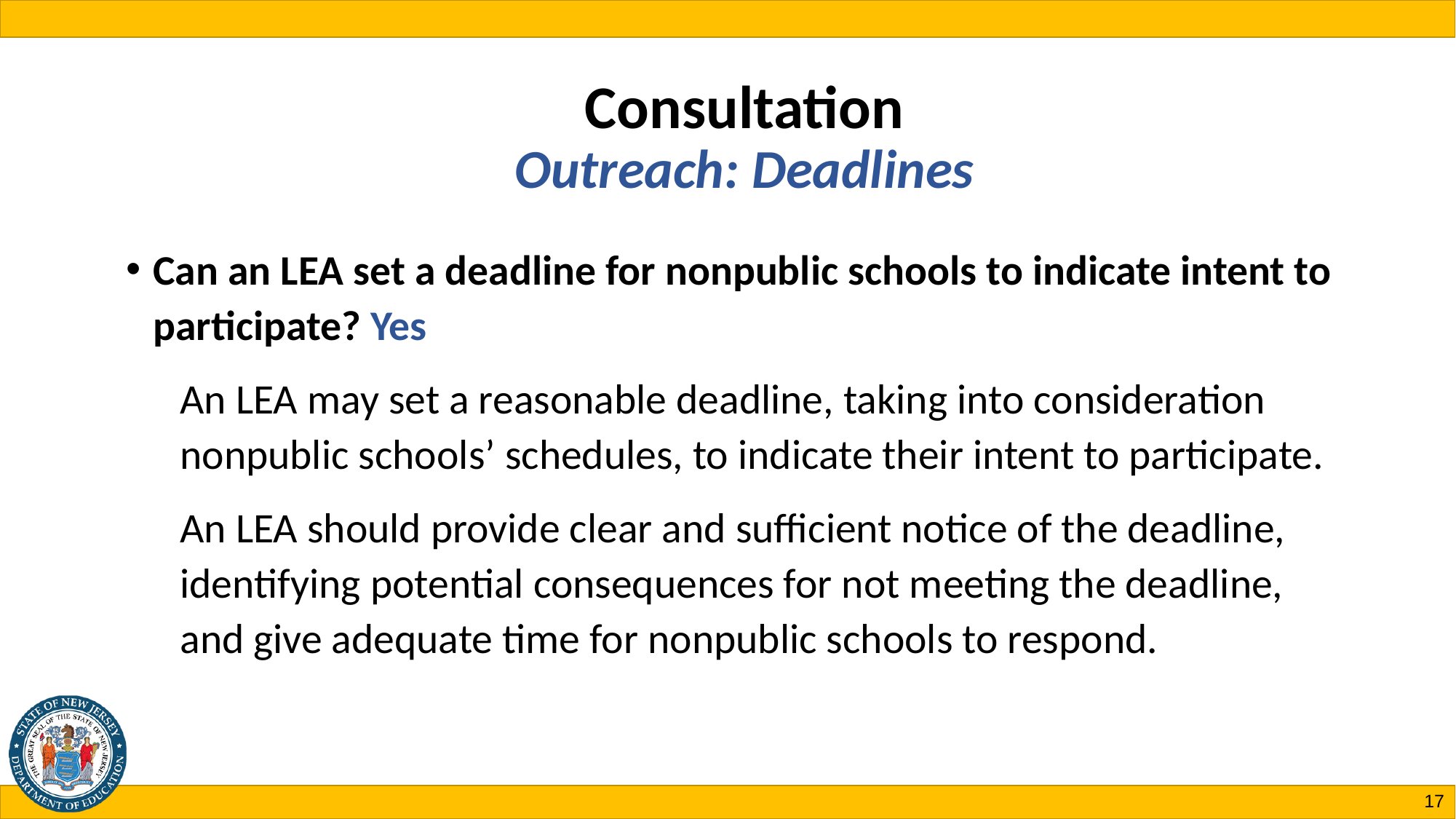

# Consultation Outreach: Deadlines
Can an LEA set a deadline for nonpublic schools to indicate intent to participate? Yes
An LEA may set a reasonable deadline, taking into consideration nonpublic schools’ schedules, to indicate their intent to participate.
	An LEA should provide clear and sufficient notice of the deadline, identifying potential consequences for not meeting the deadline, and give adequate time for nonpublic schools to respond.
17